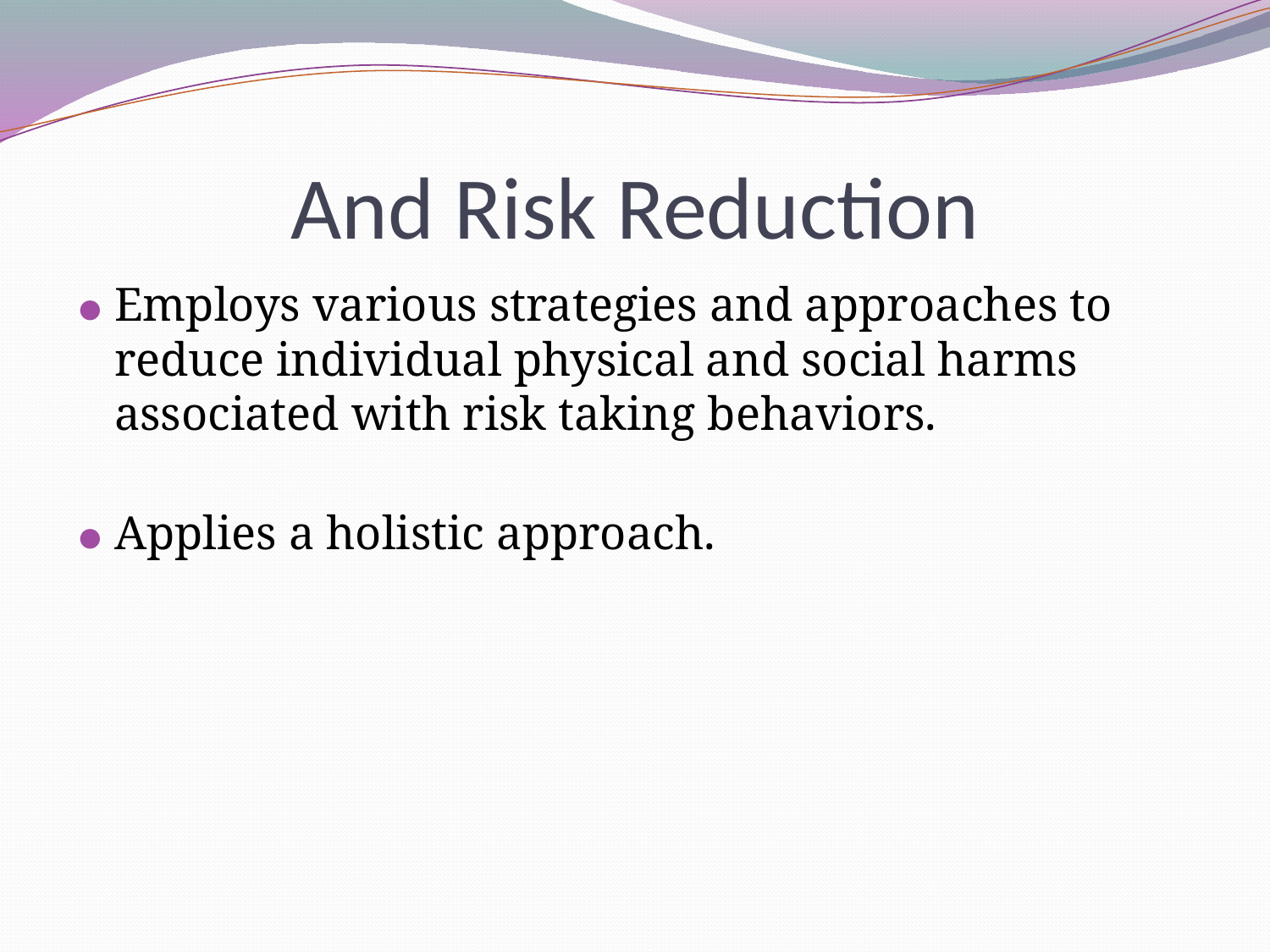

# And Risk Reduction
Employs various strategies and approaches to reduce individual physical and social harms associated with risk taking behaviors.

Applies a holistic approach.